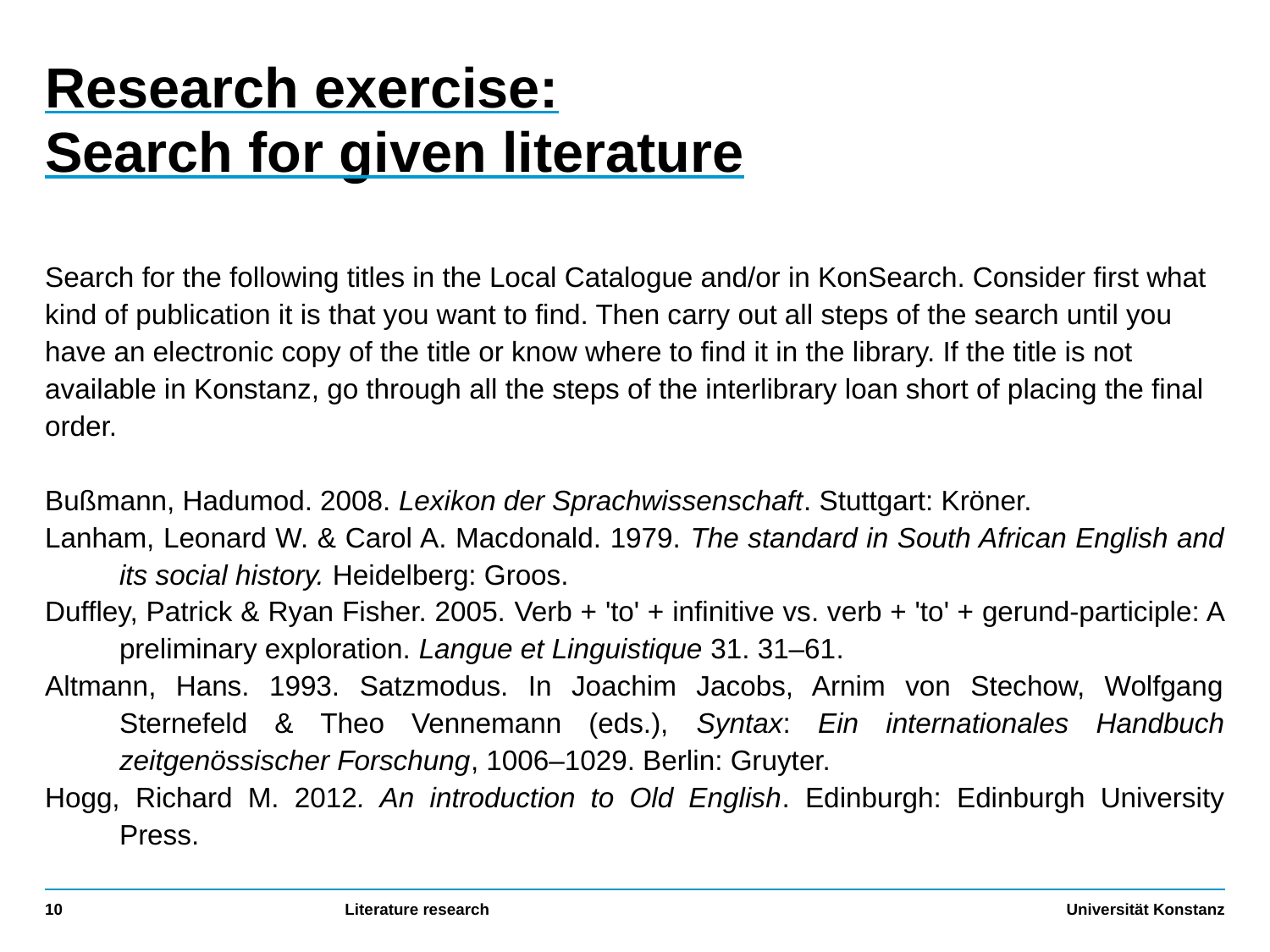

# Research exercise: Search for given literature
Search for the following titles in the Local Catalogue and/or in KonSearch. Consider first what kind of publication it is that you want to find. Then carry out all steps of the search until you have an electronic copy of the title or know where to find it in the library. If the title is not available in Konstanz, go through all the steps of the interlibrary loan short of placing the final order.

Bußmann, Hadumod. 2008. Lexikon der Sprachwissenschaft. Stuttgart: Kröner.
Lanham, Leonard W. & Carol A. Macdonald. 1979. The standard in South African English and its social history. Heidelberg: Groos.
Duffley, Patrick & Ryan Fisher. 2005. Verb + 'to' + infinitive vs. verb + 'to' + gerund-participle: A preliminary exploration. Langue et Linguistique 31. 31–61.
Altmann, Hans. 1993. Satzmodus. In Joachim Jacobs, Arnim von Stechow, Wolfgang Sternefeld & Theo Vennemann (eds.), Syntax: Ein internationales Handbuch zeitgenössischer Forschung, 1006–1029. Berlin: Gruyter.
Hogg, Richard M. 2012. An introduction to Old English. Edinburgh: Edinburgh University Press.
10

Literature research